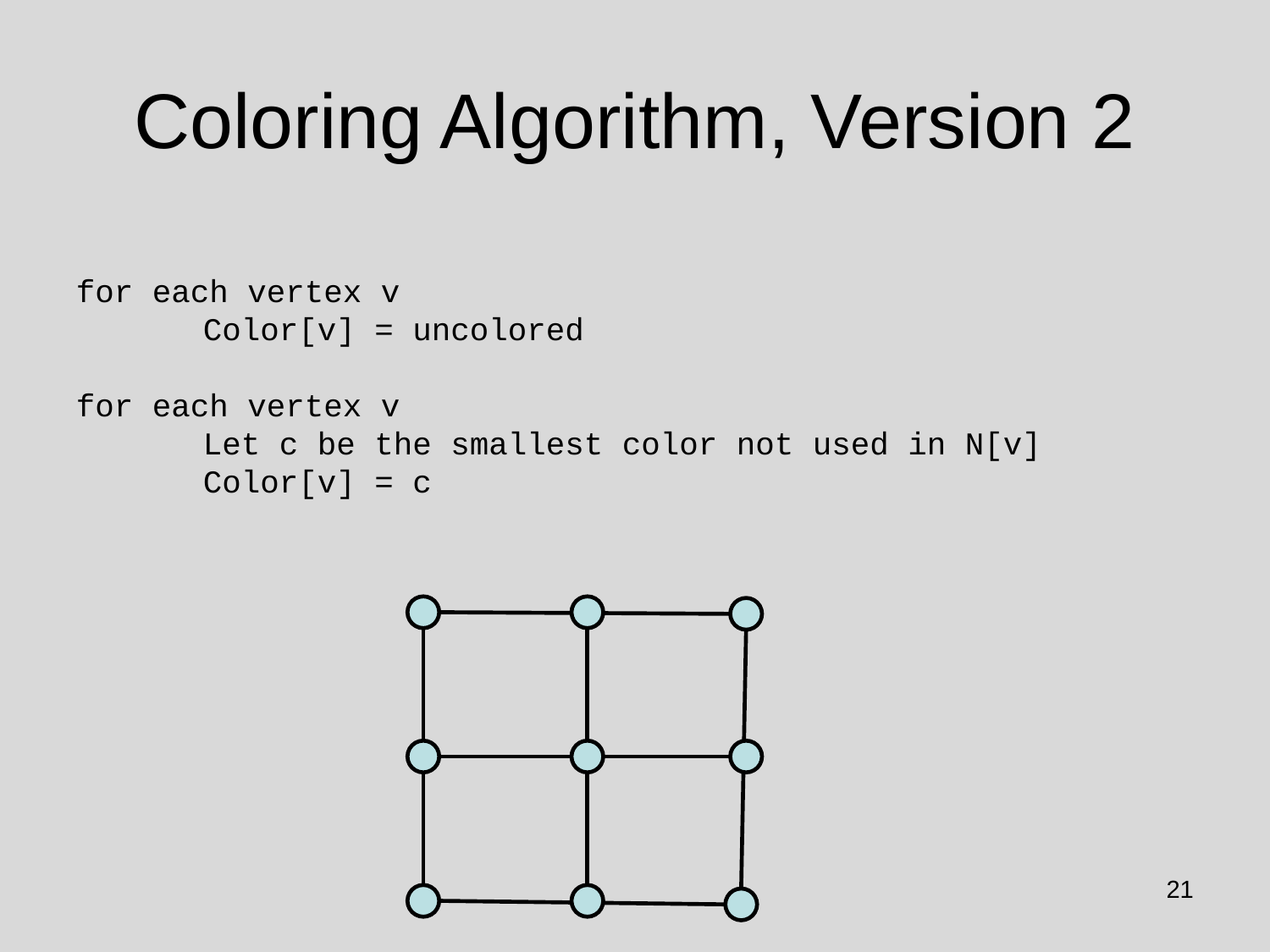

# Coloring Algorithm, Version 2
for each vertex v
	Color[v] = uncolored

for each vertex v
	Let c be the smallest color not used in N[v]
	Color[v] = c

21